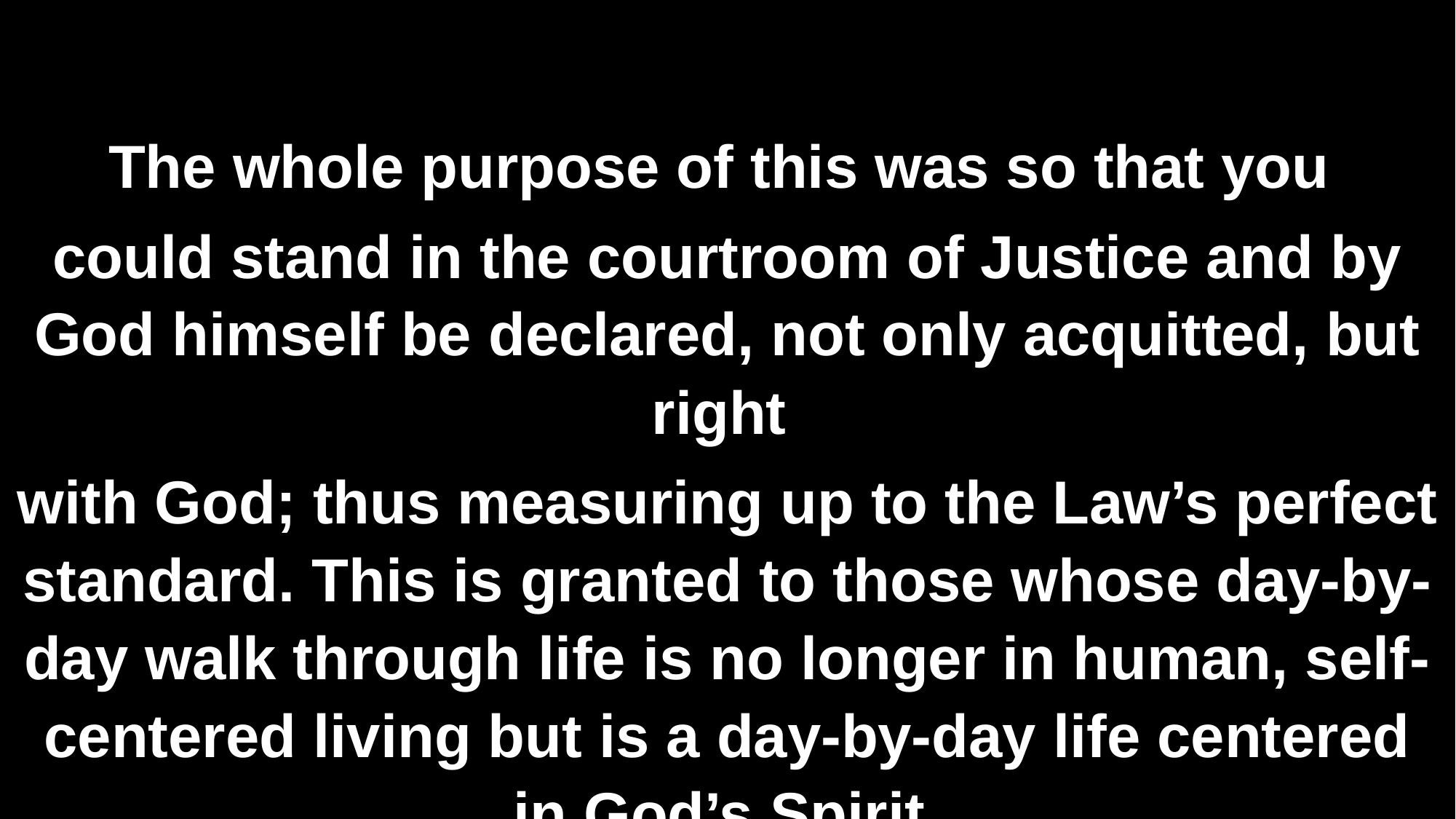

The whole purpose of this was so that you
could stand in the courtroom of Justice and by God himself be declared, not only acquitted, but right
with God; thus measuring up to the Law’s perfect standard. This is granted to those whose day-by-day walk through life is no longer in human, self-centered living but is a day-by-day life centered in God’s Spirit.